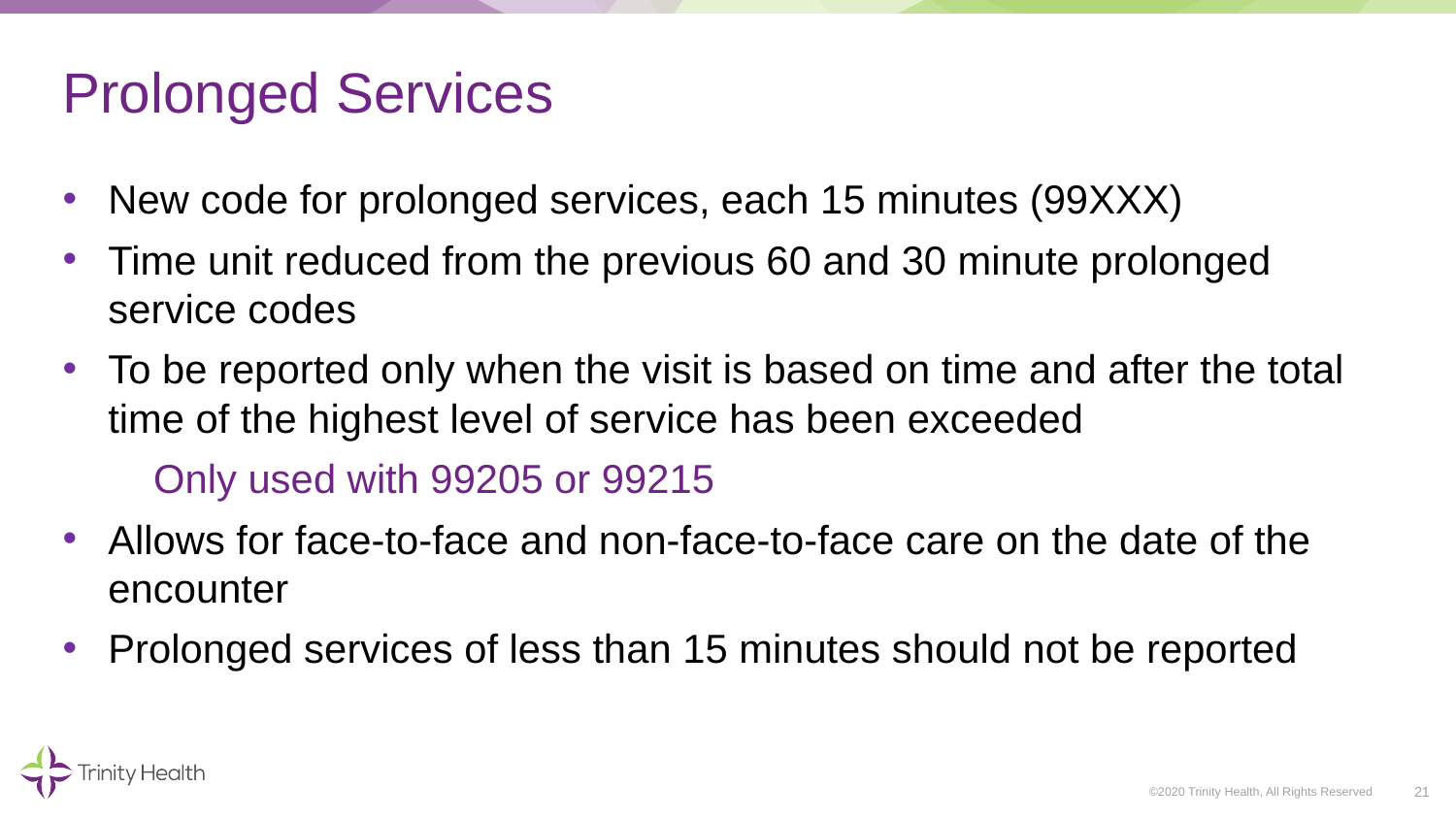

# Prolonged Services
New code for prolonged services, each 15 minutes (99XXX)
Time unit reduced from the previous 60 and 30 minute prolonged service codes
To be reported only when the visit is based on time and after the total time of the highest level of service has been exceeded
Only used with 99205 or 99215
Allows for face-to-face and non-face-to-face care on the date of the encounter
Prolonged services of less than 15 minutes should not be reported

21
©2020 Trinity Health, All Rights Reserved